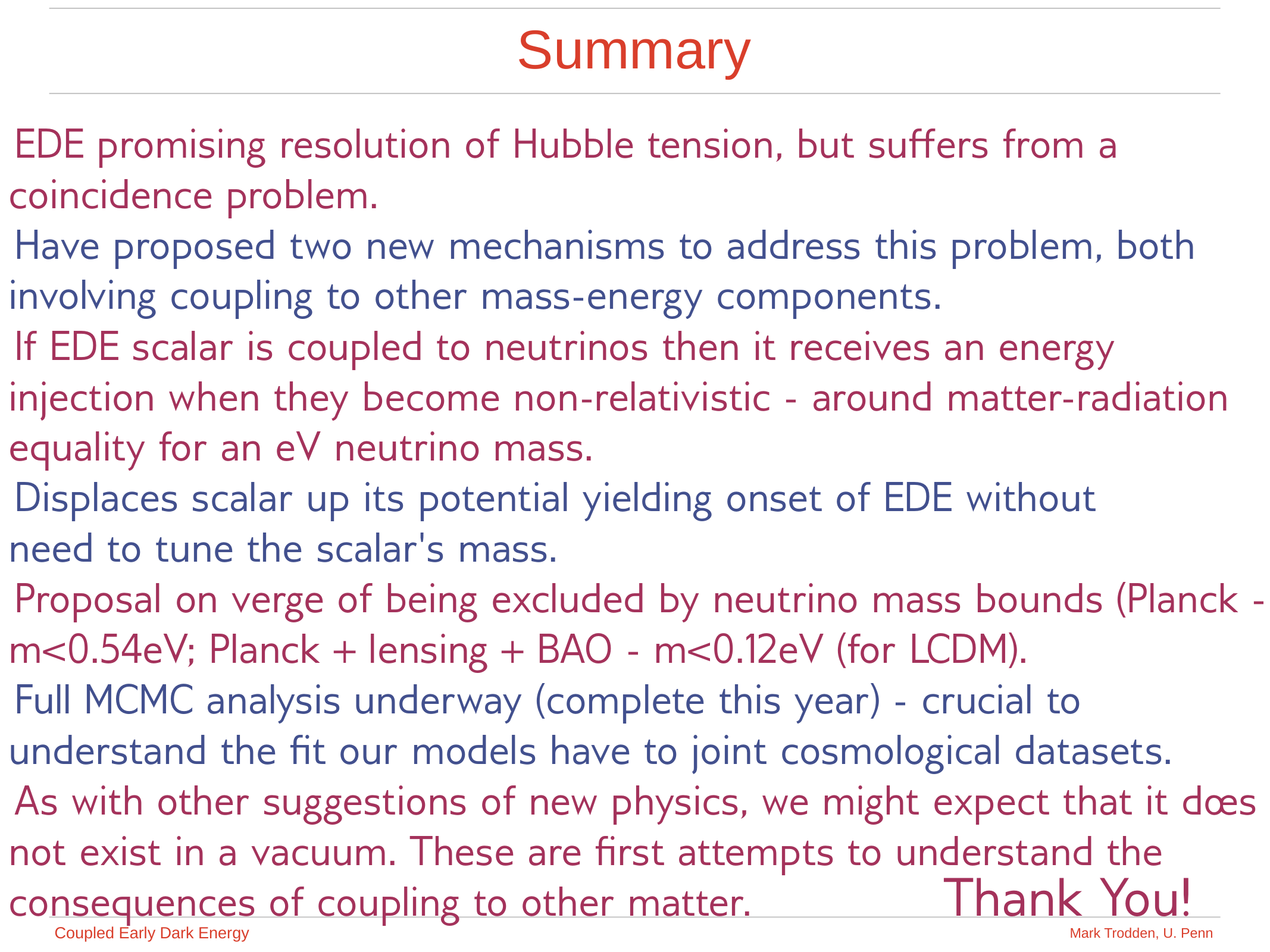

# Summary
 EDE promising resolution of Hubble tension, but suffers from a
  coincidence problem.
 Have proposed two new mechanisms to address this problem, both
  involving coupling to other mass-energy components.
 If EDE scalar is coupled to neutrinos then it receives an energy
  injection when they become non-relativistic - around matter-radiation
  equality for an eV neutrino mass.
 Displaces scalar up its potential yielding onset of EDE without
  need to tune the scalar's mass.
 Proposal on verge of being excluded by neutrino mass bounds (Planck -
  m<0.54eV; Planck + lensing + BAO - m<0.12eV (for LCDM).
 Full MCMC analysis underway (complete this year) - crucial to
  understand the fit our models have to joint cosmological datasets.
 As with other suggestions of new physics, we might expect that it does
  not exist in a vacuum. These are first attempts to understand the
  consequences of coupling to other matter.
Thank You!